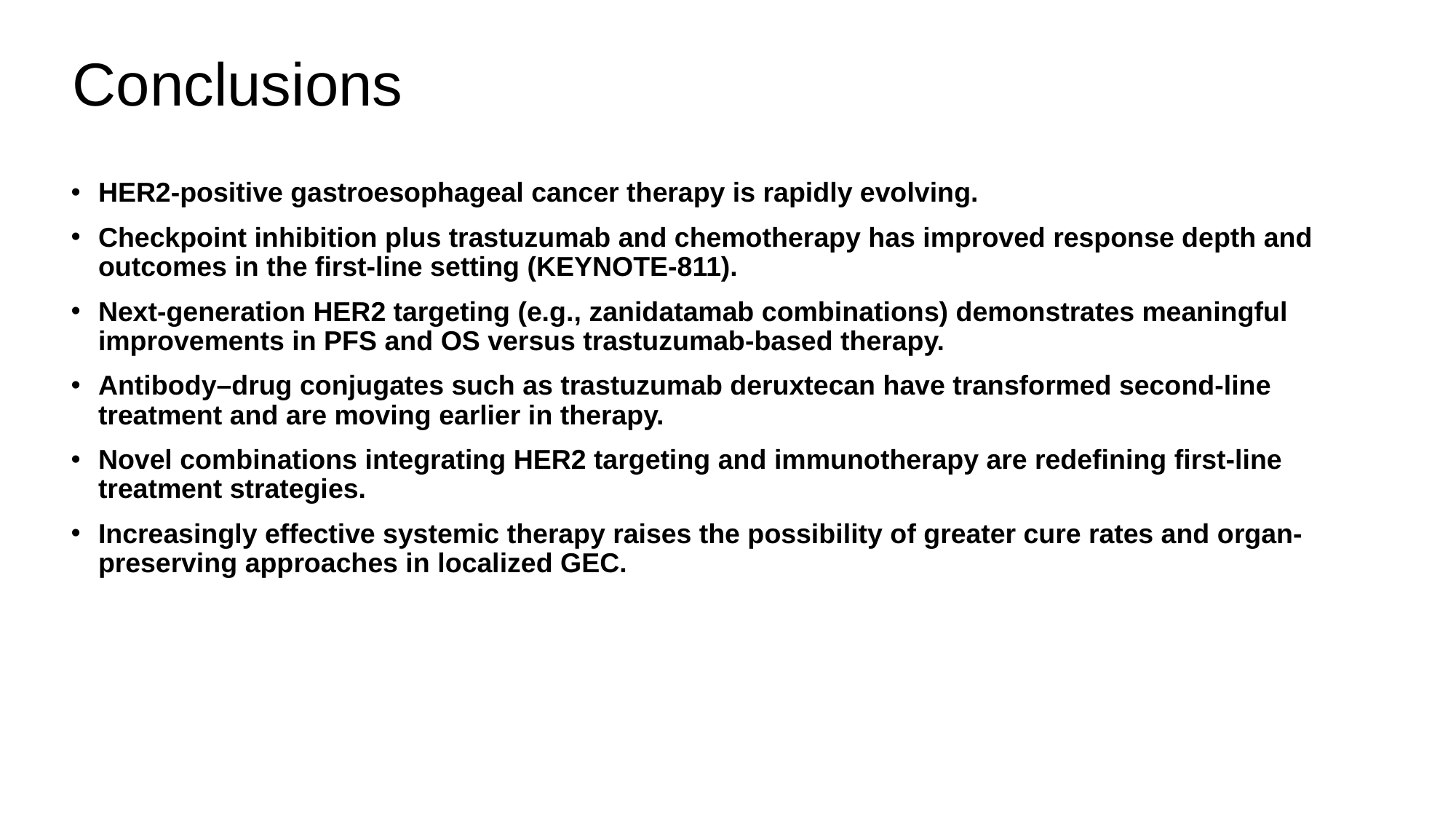

Conclusions
HER2-positive gastroesophageal cancer therapy is rapidly evolving.
Checkpoint inhibition plus trastuzumab and chemotherapy has improved response depth and outcomes in the first-line setting (KEYNOTE-811).
Next-generation HER2 targeting (e.g., zanidatamab combinations) demonstrates meaningful improvements in PFS and OS versus trastuzumab-based therapy.
Antibody–drug conjugates such as trastuzumab deruxtecan have transformed second-line treatment and are moving earlier in therapy.
Novel combinations integrating HER2 targeting and immunotherapy are redefining first-line treatment strategies.
Increasingly effective systemic therapy raises the possibility of greater cure rates and organ-preserving approaches in localized GEC.